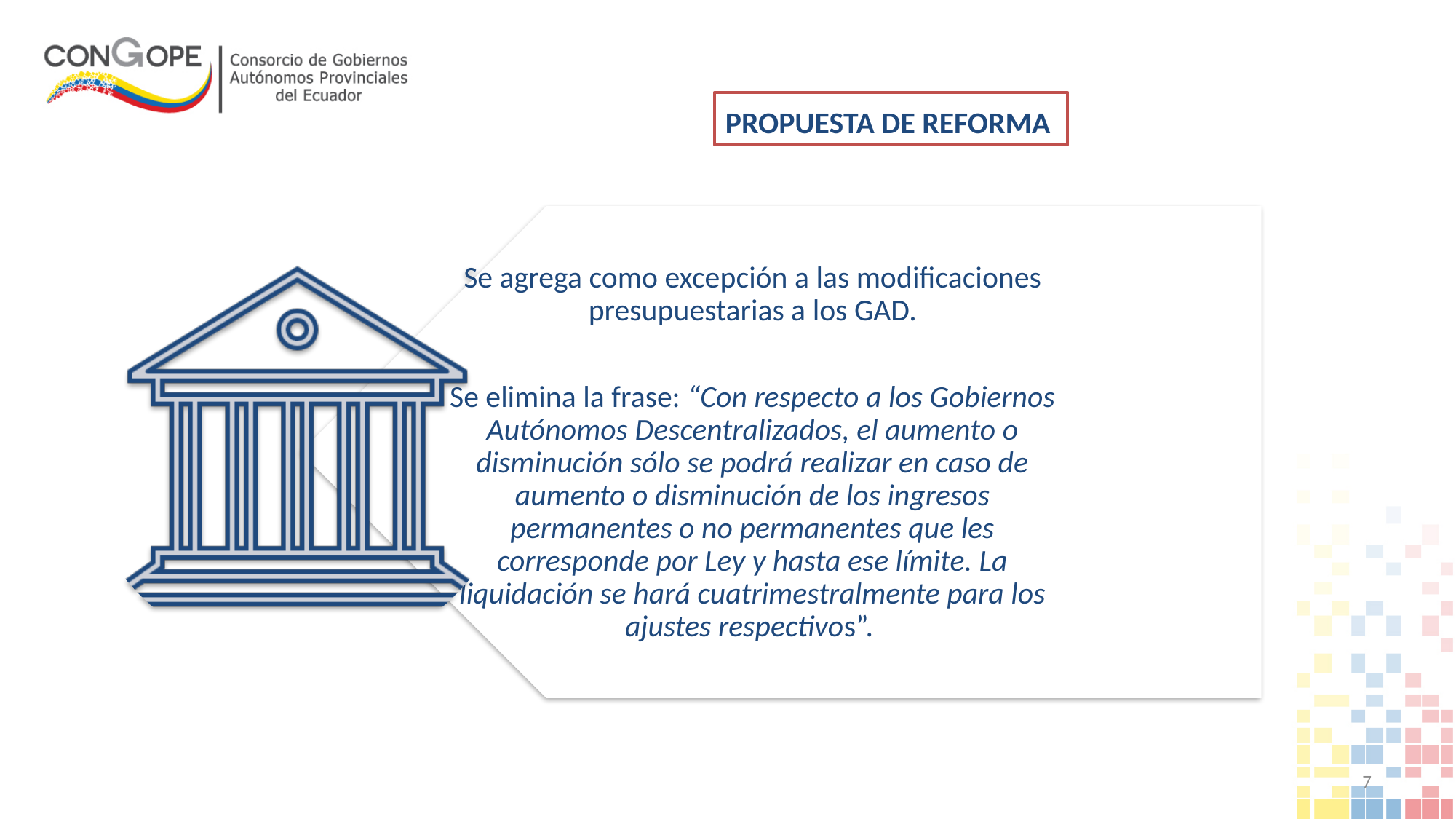

# PROPUESTA DE REFORMA
Se agrega como excepción a las modificaciones presupuestarias a los GAD.

Se elimina la frase: “Con respecto a los Gobiernos Autónomos Descentralizados, el aumento o disminución sólo se podrá realizar en caso de aumento o disminución de los ingresos permanentes o no permanentes que les corresponde por Ley y hasta ese límite. La liquidación se hará cuatrimestralmente para los ajustes respectivos”.
7